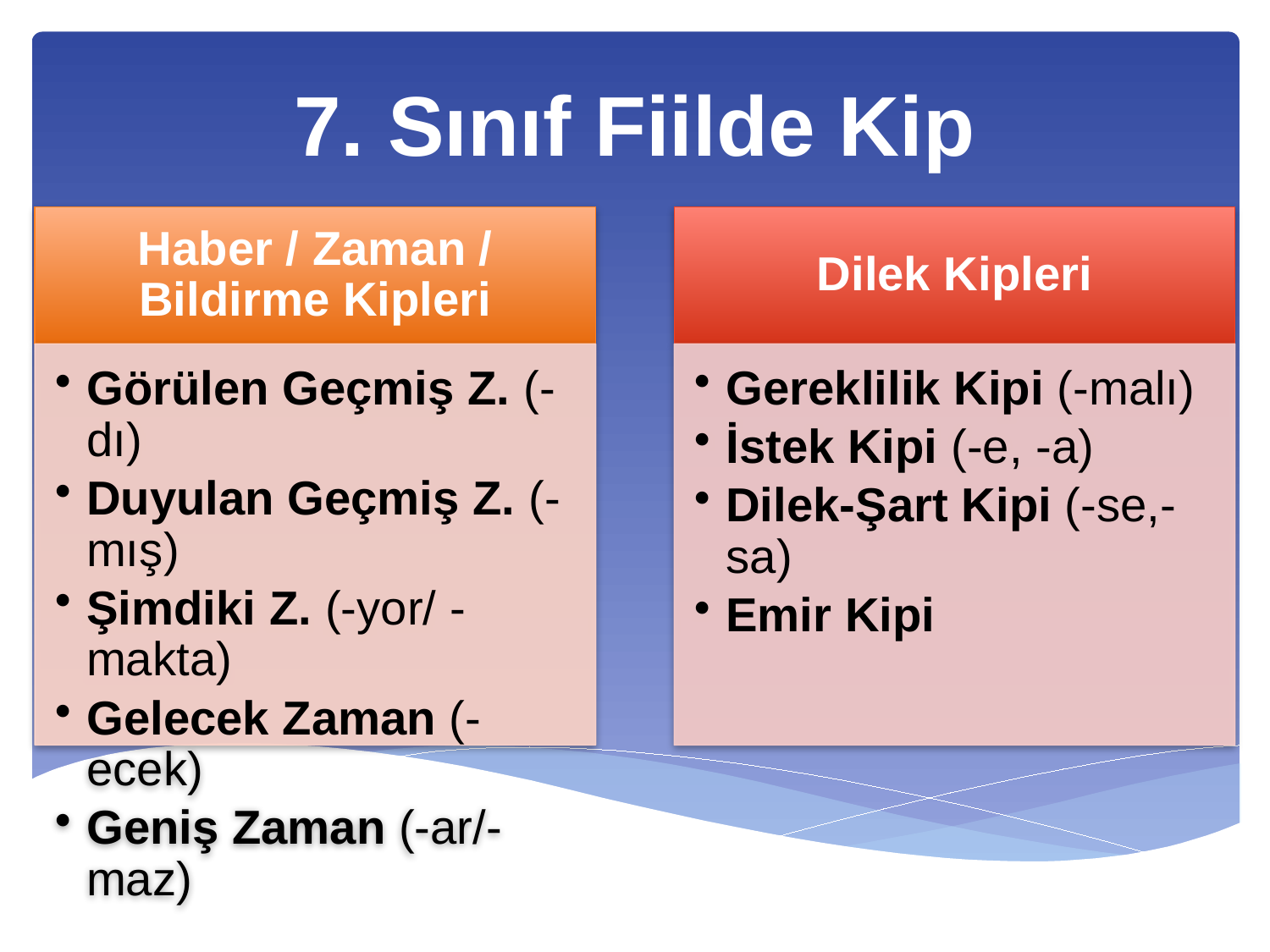

# 7. Sınıf Fiilde Kip
Haber / Zaman / Bildirme Kipleri
Görülen Geçmiş Z. (-dı)
Duyulan Geçmiş Z. (-mış)
Şimdiki Z. (-yor/ -makta)
Gelecek Zaman (-ecek)
Geniş Zaman (-ar/-maz)
Dilek Kipleri
Gereklilik Kipi (-malı)
İstek Kipi (-e, -a)
Dilek-Şart Kipi (-se,-sa)
Emir Kipi